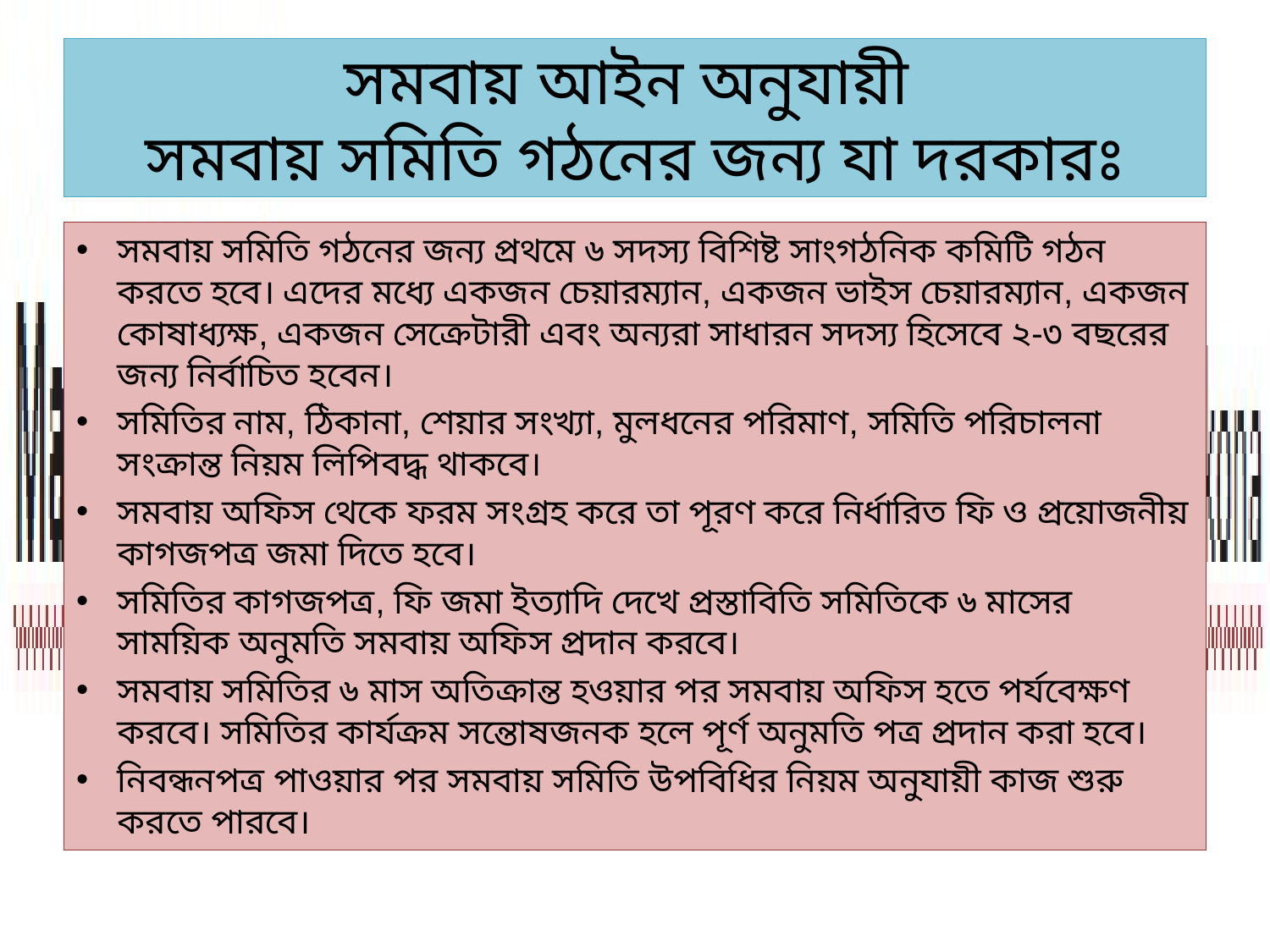

# সমবায় আইন অনুযায়ী সমবায় সমিতি গঠনের জন্য যা দরকারঃ
সমবায় সমিতি গঠনের জন্য প্রথমে ৬ সদস্য বিশিষ্ট সাংগঠনিক কমিটি গঠন করতে হবে। এদের মধ্যে একজন চেয়ারম্যান, একজন ভাইস চেয়ারম্যান, একজন কোষাধ্যক্ষ, একজন সেক্রেটারী এবং অন্যরা সাধারন সদস্য হিসেবে ২-৩ বছরের জন্য নির্বাচিত হবেন।
সমিতির নাম, ঠিকানা, শেয়ার সংখ্যা, মুলধনের পরিমাণ, সমিতি পরিচালনা সংক্রান্ত নিয়ম লিপিবদ্ধ থাকবে।
সমবায় অফিস থেকে ফরম সংগ্রহ করে তা পূরণ করে নির্ধারিত ফি ও প্রয়োজনীয় কাগজপত্র জমা দিতে হবে।
সমিতির কাগজপত্র, ফি জমা ইত্যাদি দেখে প্রস্তাবিতি সমিতিকে ৬ মাসের সাময়িক অনুমতি সমবায় অফিস প্রদান করবে।
সমবায় সমিতির ৬ মাস অতিক্রান্ত হওয়ার পর সমবায় অফিস হতে পর্যবেক্ষণ করবে। সমিতির কার্যক্রম সন্তোষজনক হলে পূর্ণ অনুমতি পত্র প্রদান করা হবে।
নিবন্ধনপত্র পাওয়ার পর সমবায় সমিতি উপবিধির নিয়ম অনুযায়ী কাজ শুরু করতে পারবে।